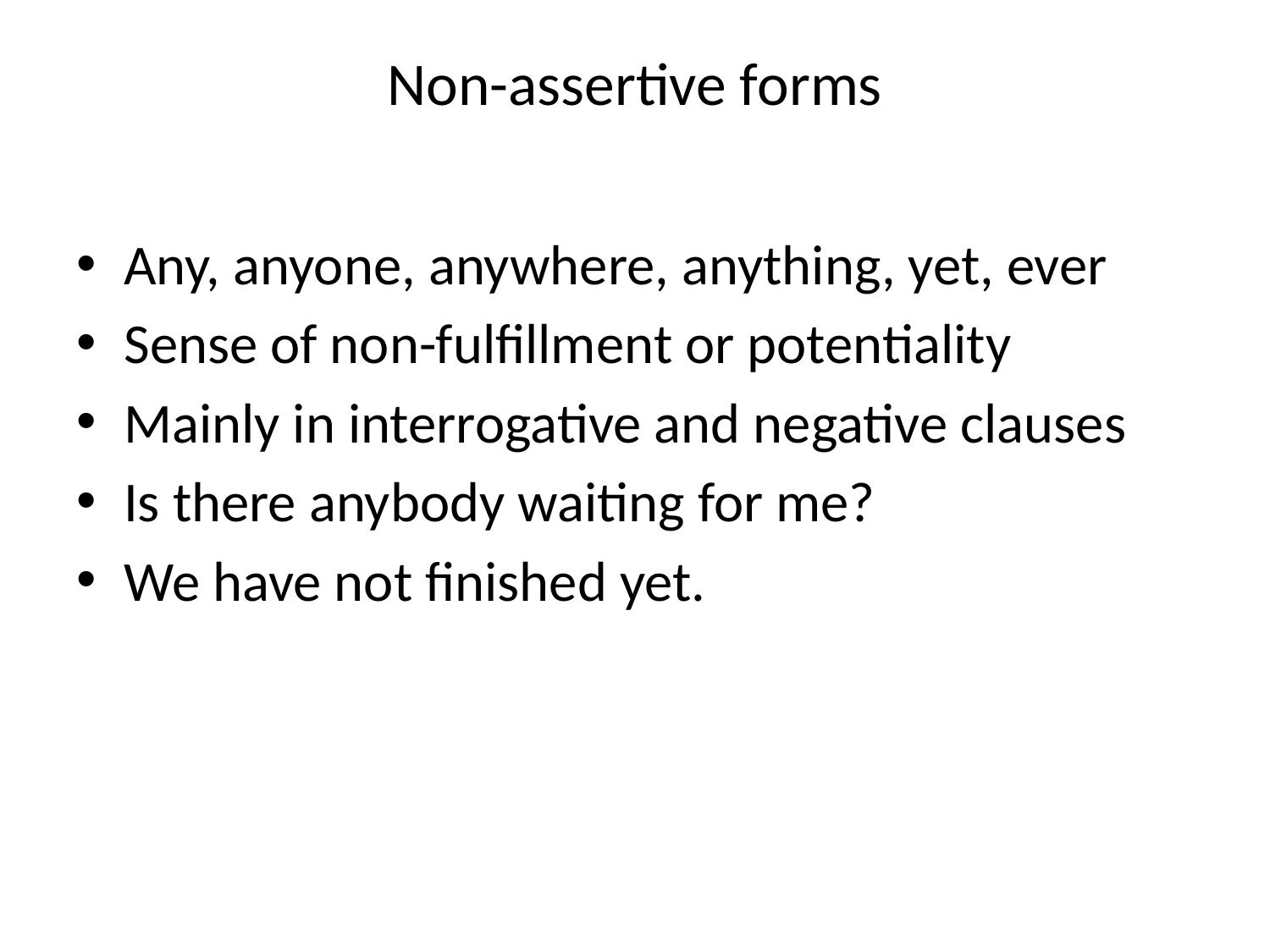

# Non-assertive forms
Any, anyone, anywhere, anything, yet, ever
Sense of non-fulfillment or potentiality
Mainly in interrogative and negative clauses
Is there anybody waiting for me?
We have not finished yet.